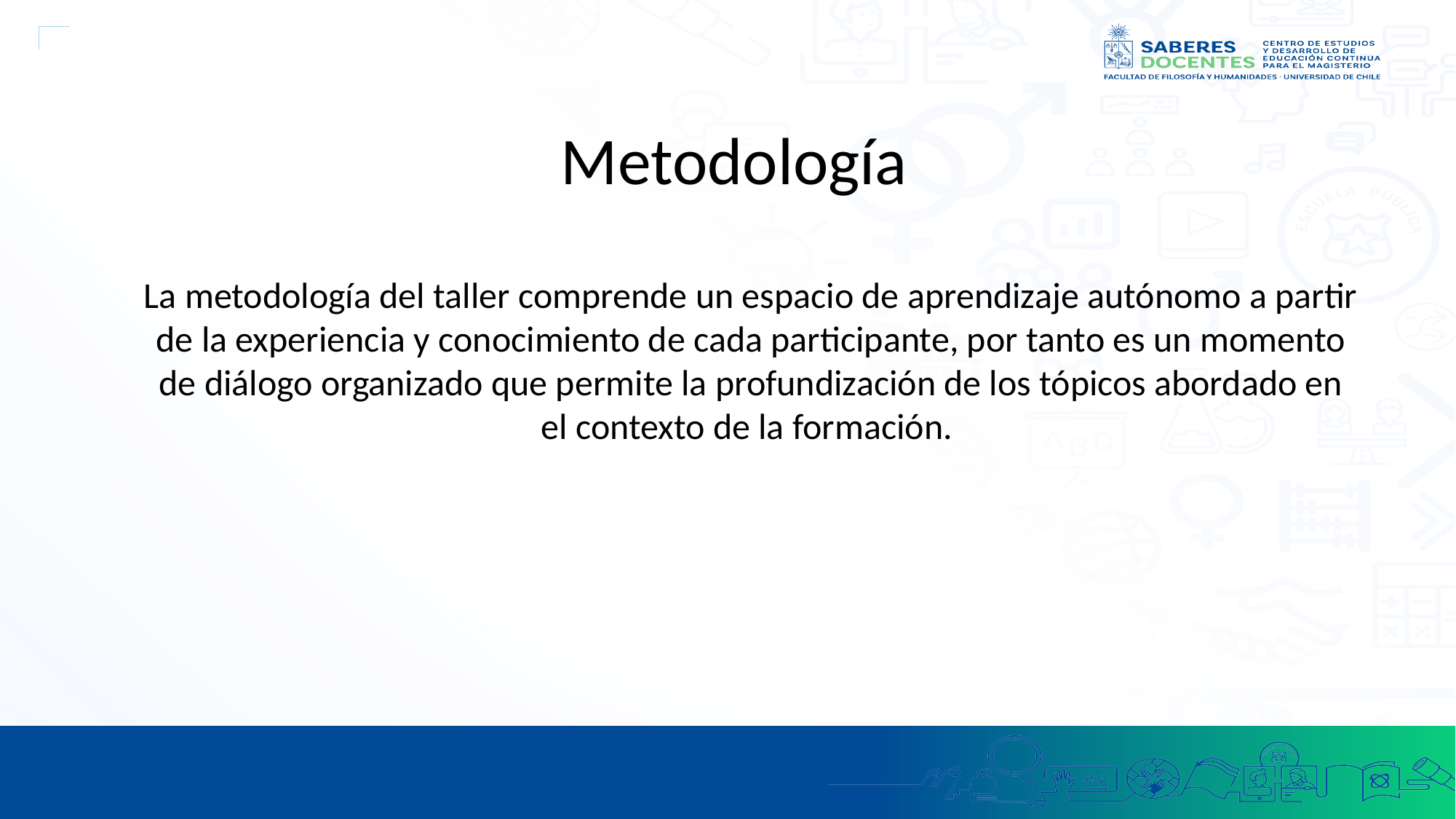

# Metodología
La metodología del taller comprende un espacio de aprendizaje autónomo a partir de la experiencia y conocimiento de cada participante, por tanto es un momento de diálogo organizado que permite la profundización de los tópicos abordado en el contexto de la formación.